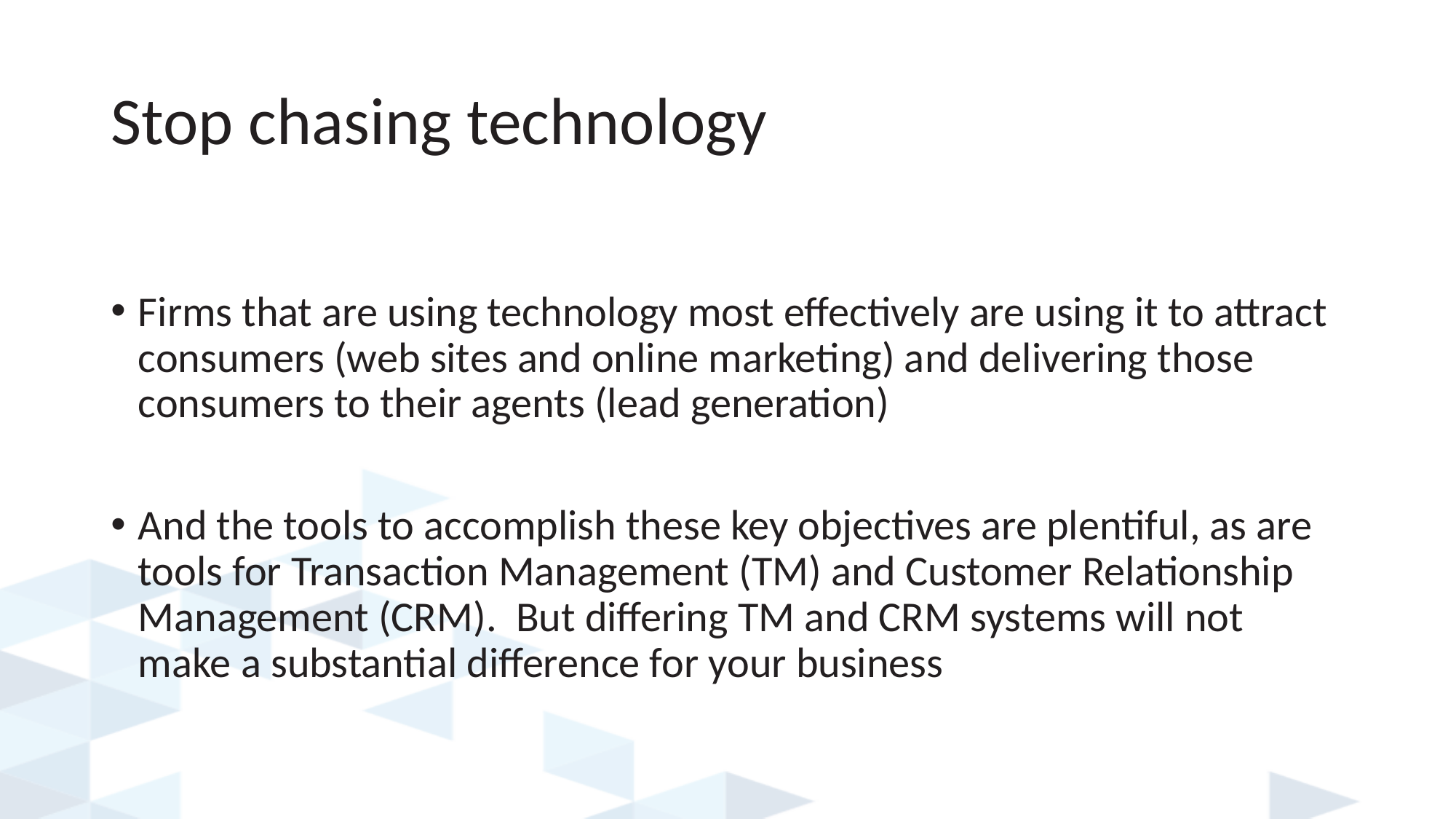

# Stop chasing technology

Firms that are using technology most effectively are using it to attract consumers (web sites and online marketing) and delivering those consumers to their agents (lead generation)

And the tools to accomplish these key objectives are plentiful, as are tools for Transaction Management (TM) and Customer Relationship Management (CRM).  But differing TM and CRM systems will not make a substantial difference for your business